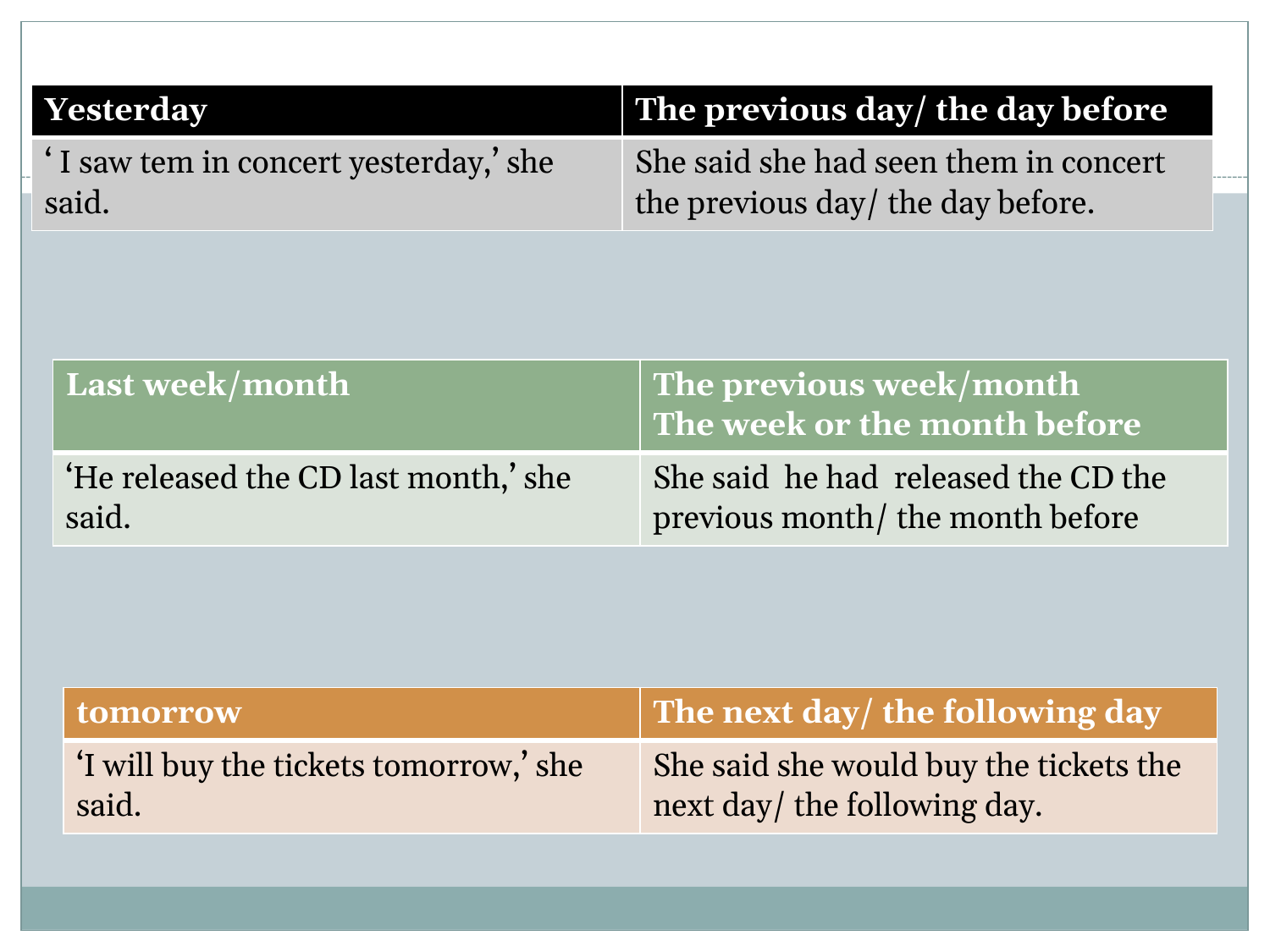

| Yesterday | The previous day/ the day before |
| --- | --- |
| ‘ I saw tem in concert yesterday,’ she said. | She said she had seen them in concert the previous day/ the day before. |
| Last week/month | The previous week/month The week or the month before |
| --- | --- |
| ‘He released the CD last month,’ she said. | She said he had released the CD the previous month/ the month before |
| tomorrow | The next day/ the following day |
| --- | --- |
| ‘I will buy the tickets tomorrow,’ she said. | She said she would buy the tickets the next day/ the following day. |